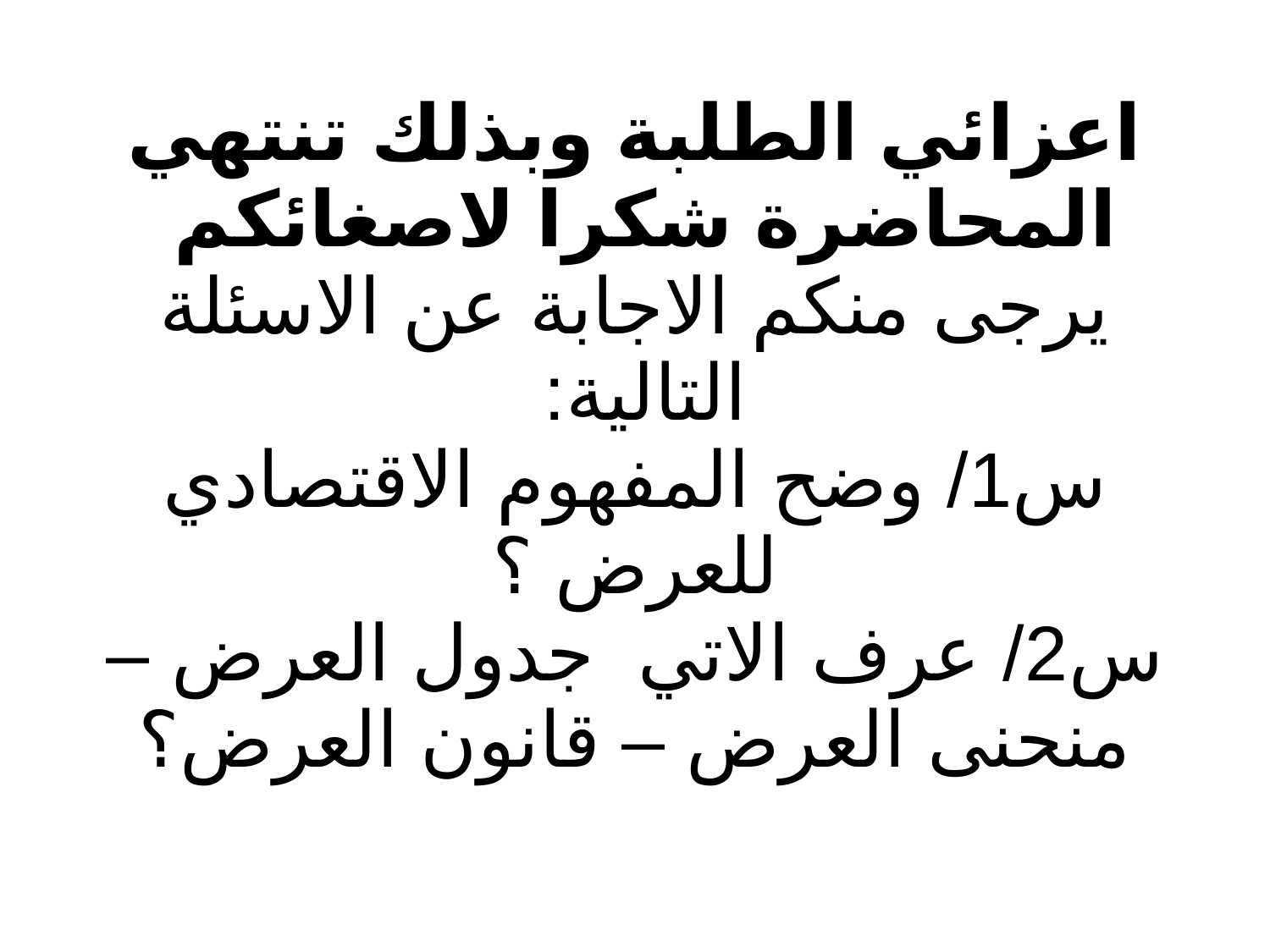

# اعزائي الطلبة وبذلك تنتهي المحاضرة شكرا لاصغائكم يرجى منكم الاجابة عن الاسئلة التالية: س1/ وضح المفهوم الاقتصادي للعرض ؟ س2/ عرف الاتي  جدول العرض – منحنى العرض – قانون العرض؟